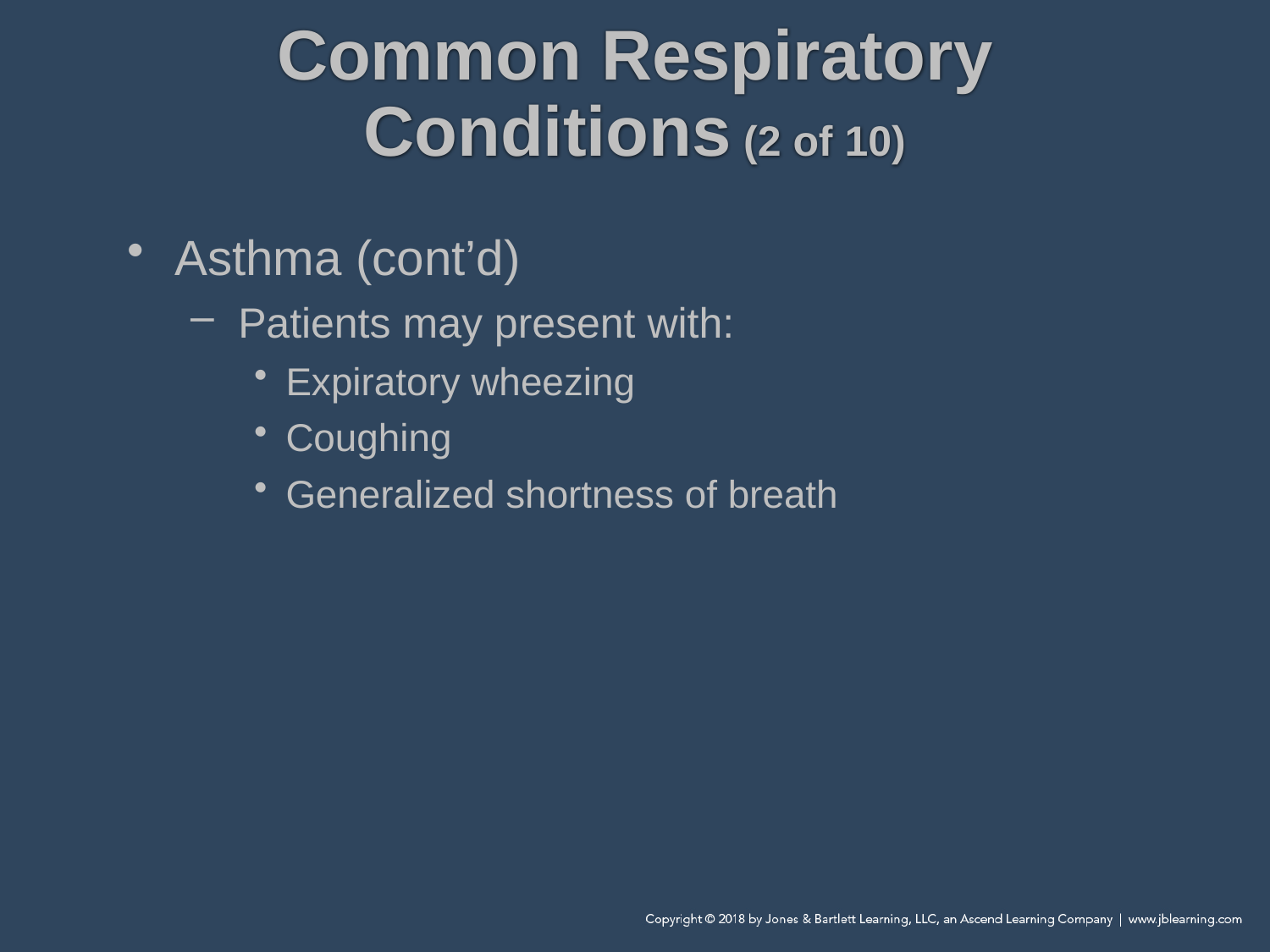

# Common Respiratory Conditions (2 of 10)
Asthma (cont’d)
Patients may present with:
Expiratory wheezing
Coughing
Generalized shortness of breath